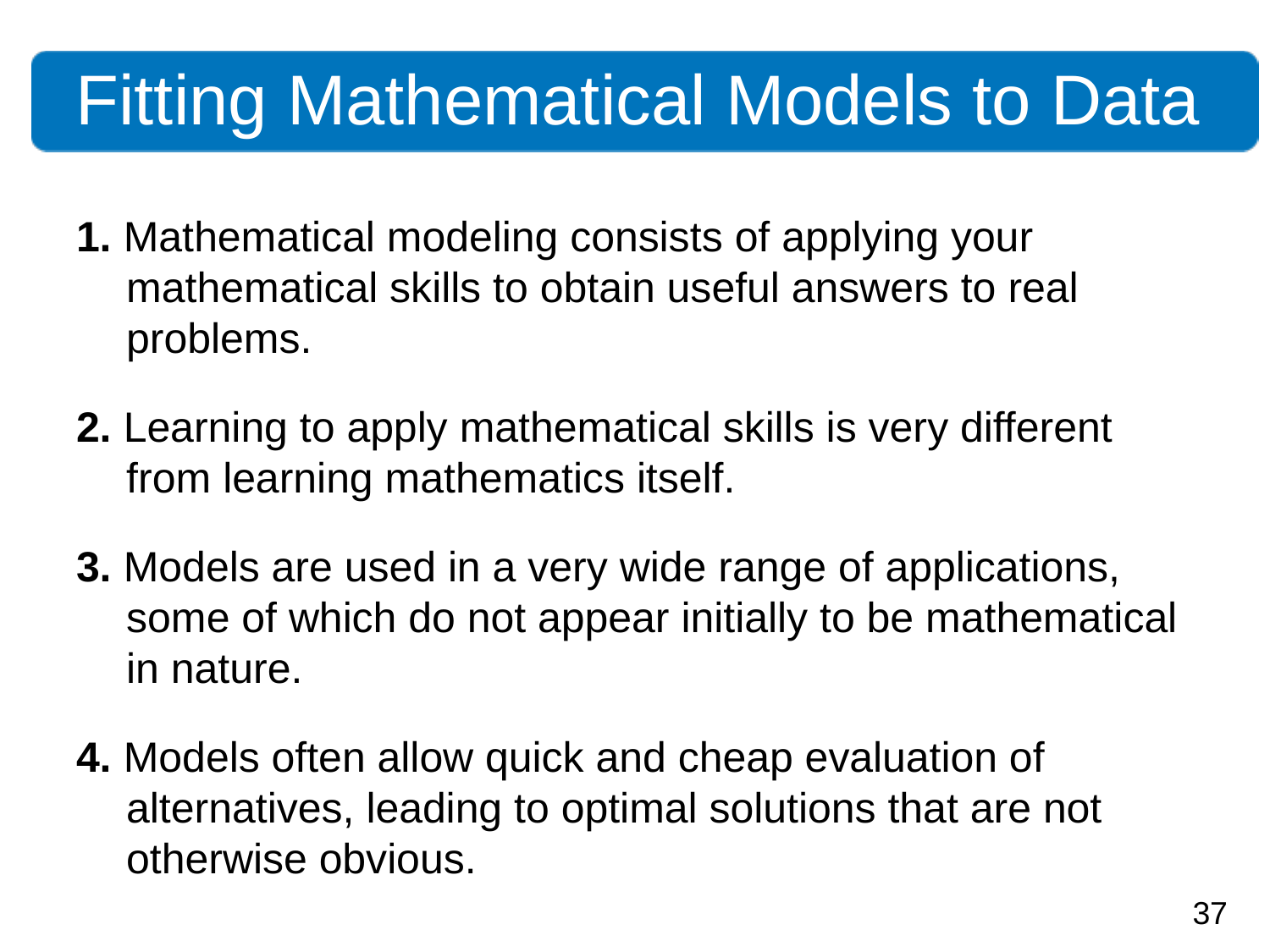

Fitting Mathematical Models to Data
1. Mathematical modeling consists of applying your mathematical skills to obtain useful answers to real problems.
2. Learning to apply mathematical skills is very different from learning mathematics itself.
3. Models are used in a very wide range of applications, some of which do not appear initially to be mathematical in nature.
4. Models often allow quick and cheap evaluation of alternatives, leading to optimal solutions that are not otherwise obvious.